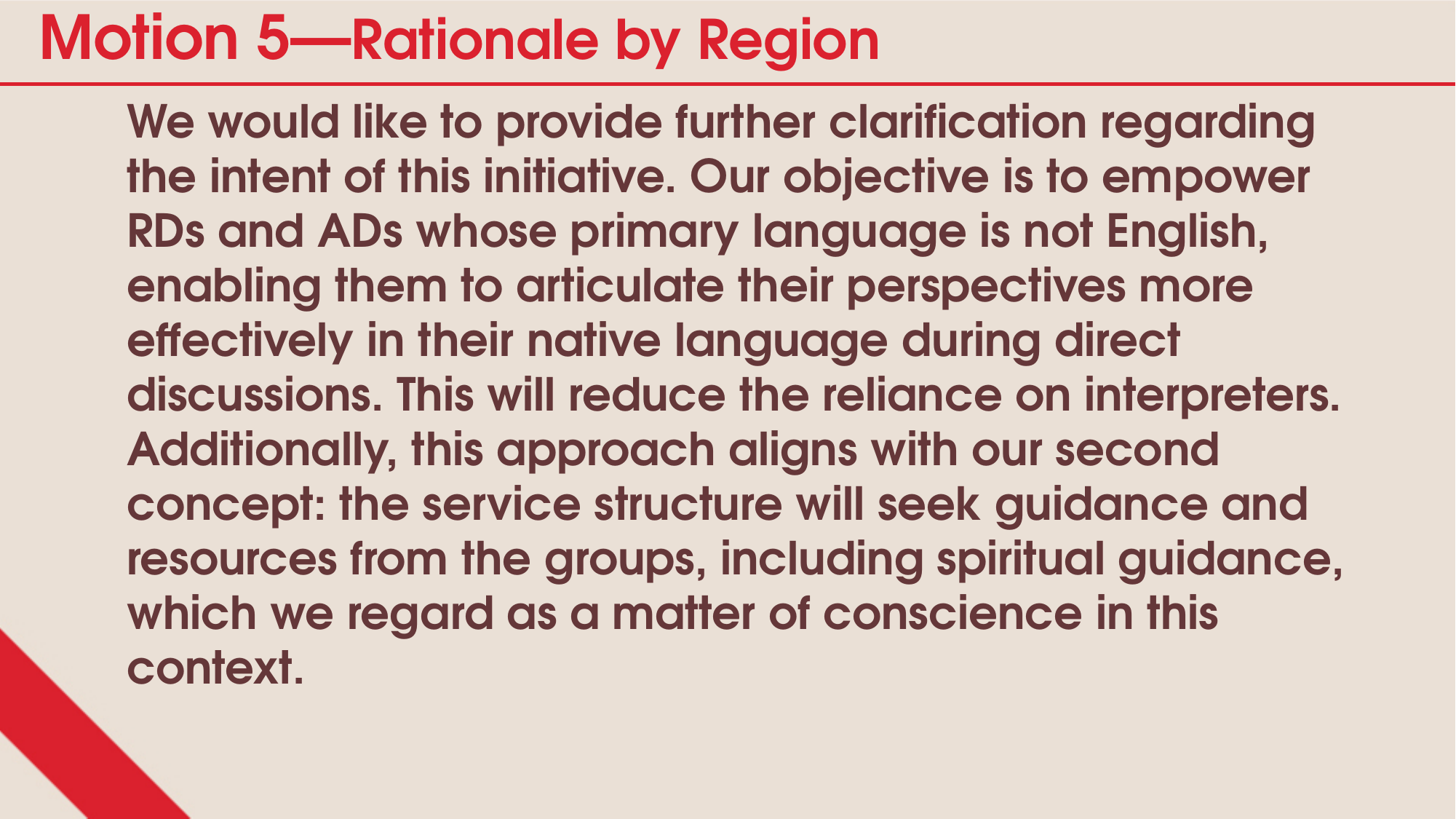

Motion 5—Rationale by Region
We would like to provide further clarification regarding the intent of this initiative. Our objective is to empower RDs and ADs whose primary language is not English, enabling them to articulate their perspectives more effectively in their native language during direct discussions. This will reduce the reliance on interpreters. Additionally, this approach aligns with our second concept: the service structure will seek guidance and resources from the groups, including spiritual guidance, which we regard as a matter of conscience in this context.